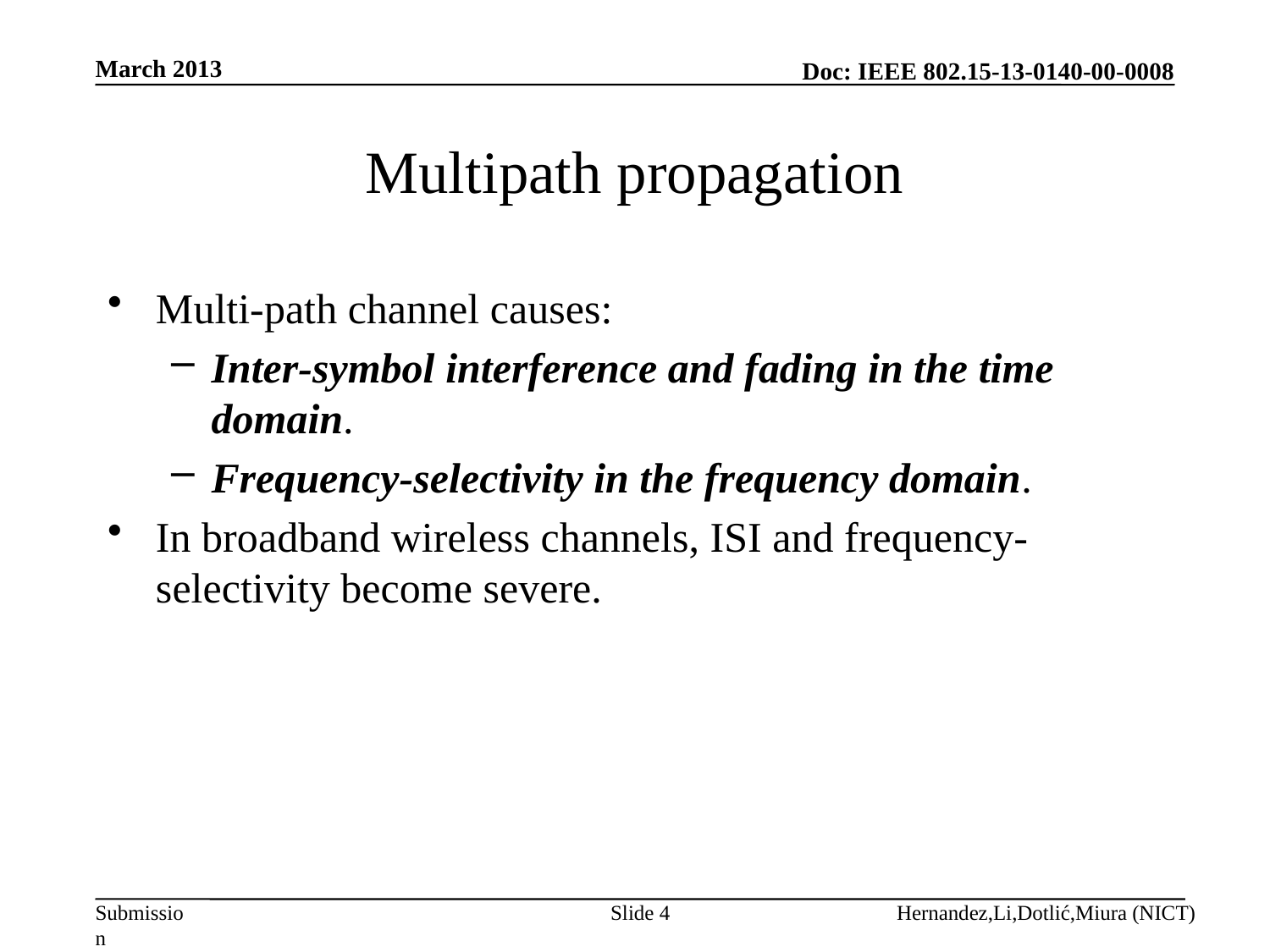

March 2013
# Multipath propagation
Multi-path channel causes:
Inter-symbol interference and fading in the time domain.
Frequency-selectivity in the frequency domain.
In broadband wireless channels, ISI and frequency-selectivity become severe.

Slide 4
Hernandez,Li,Dotlić,Miura (NICT)